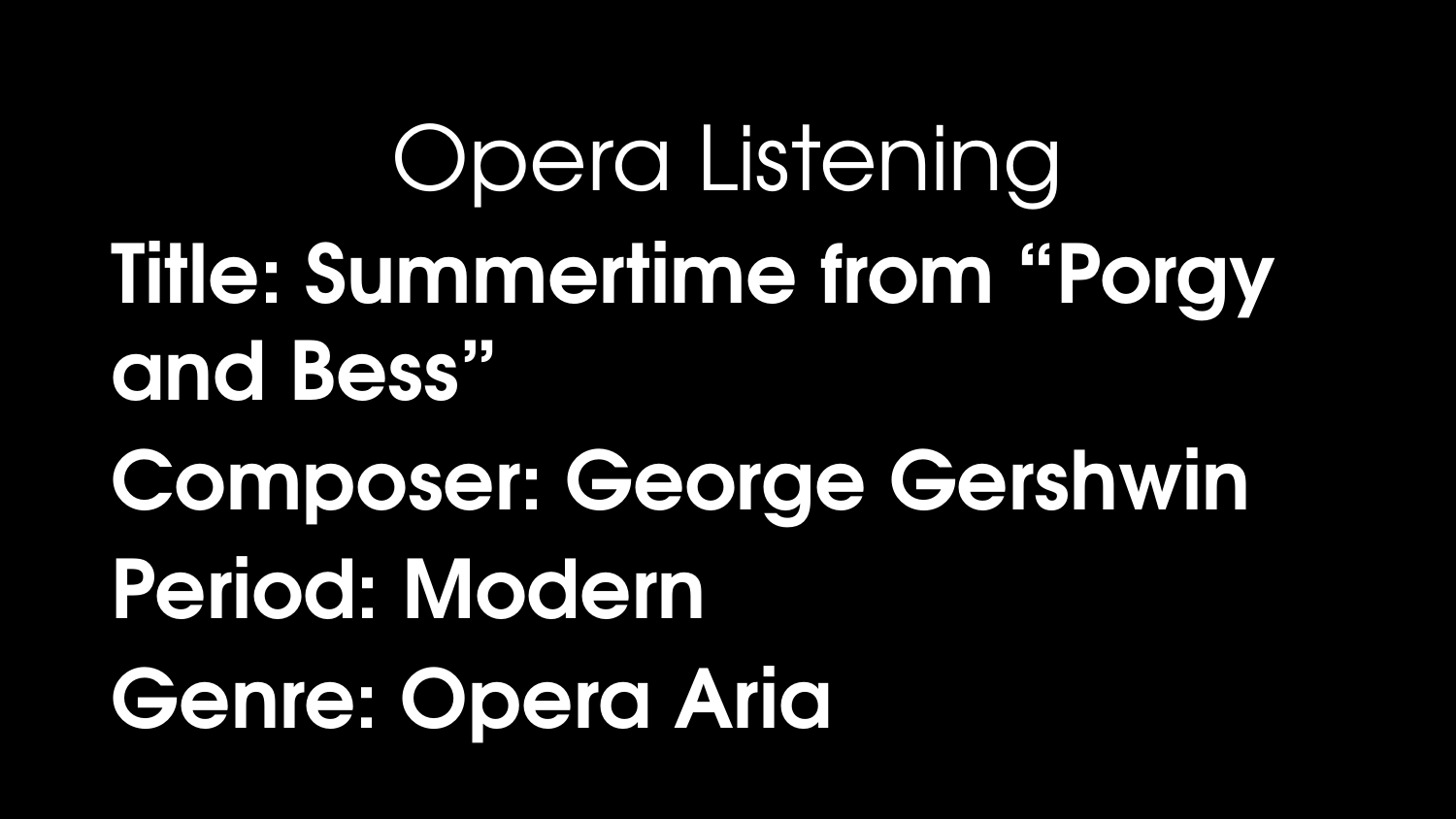

Opera Listening

Title: Summertime from “Porgy and Bess”
Composer: George Gershwin
Period: Modern
Genre: Opera Aria